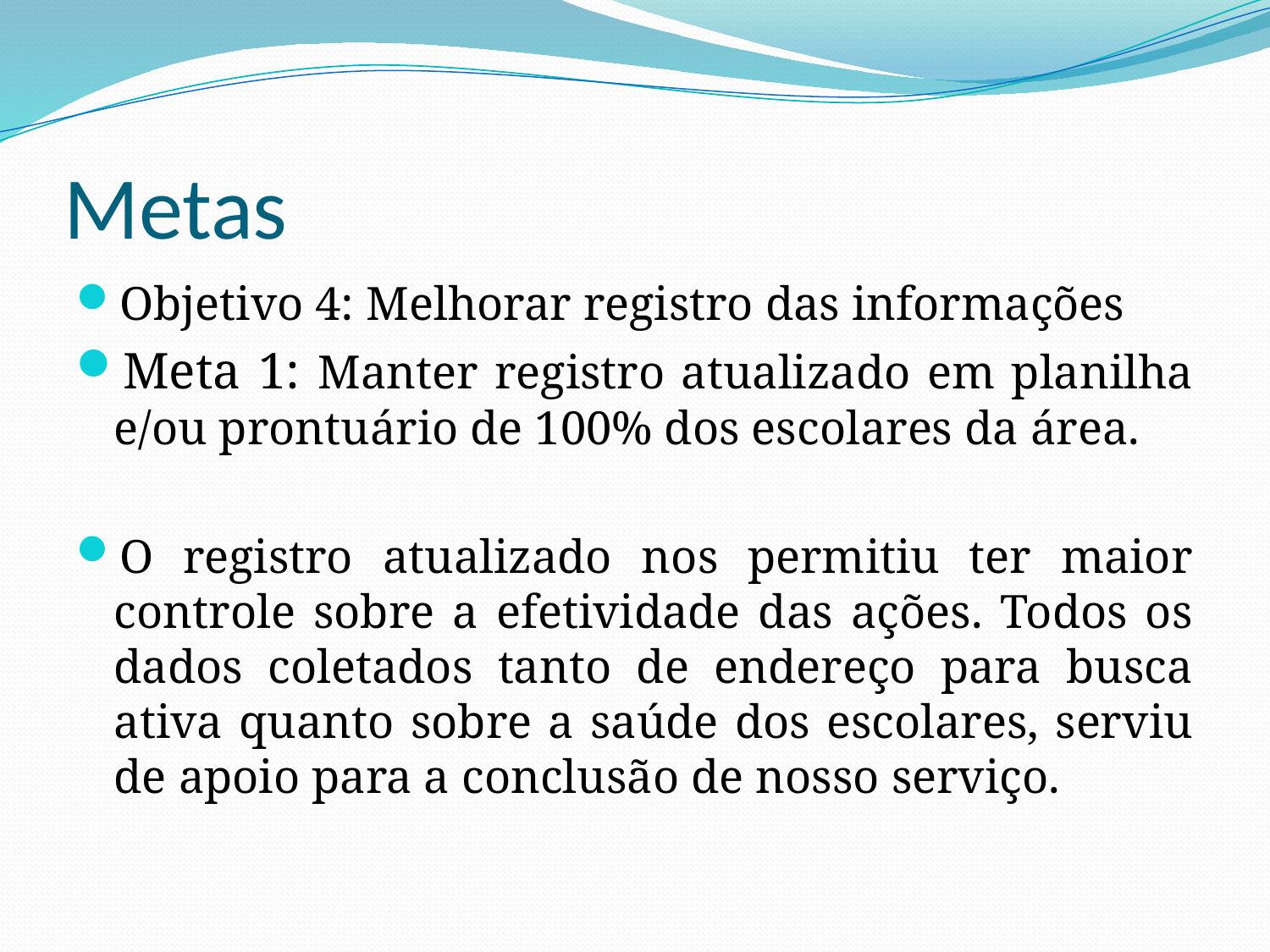

# Metas
Objetivo 4: Melhorar registro das informações
Meta 1: Manter registro atualizado em planilha e/ou prontuário de 100% dos escolares da área.

O registro atualizado nos permitiu ter maior controle sobre a efetividade das ações. Todos os dados coletados tanto de endereço para busca ativa quanto sobre a saúde dos escolares, serviu de apoio para a conclusão de nosso serviço.